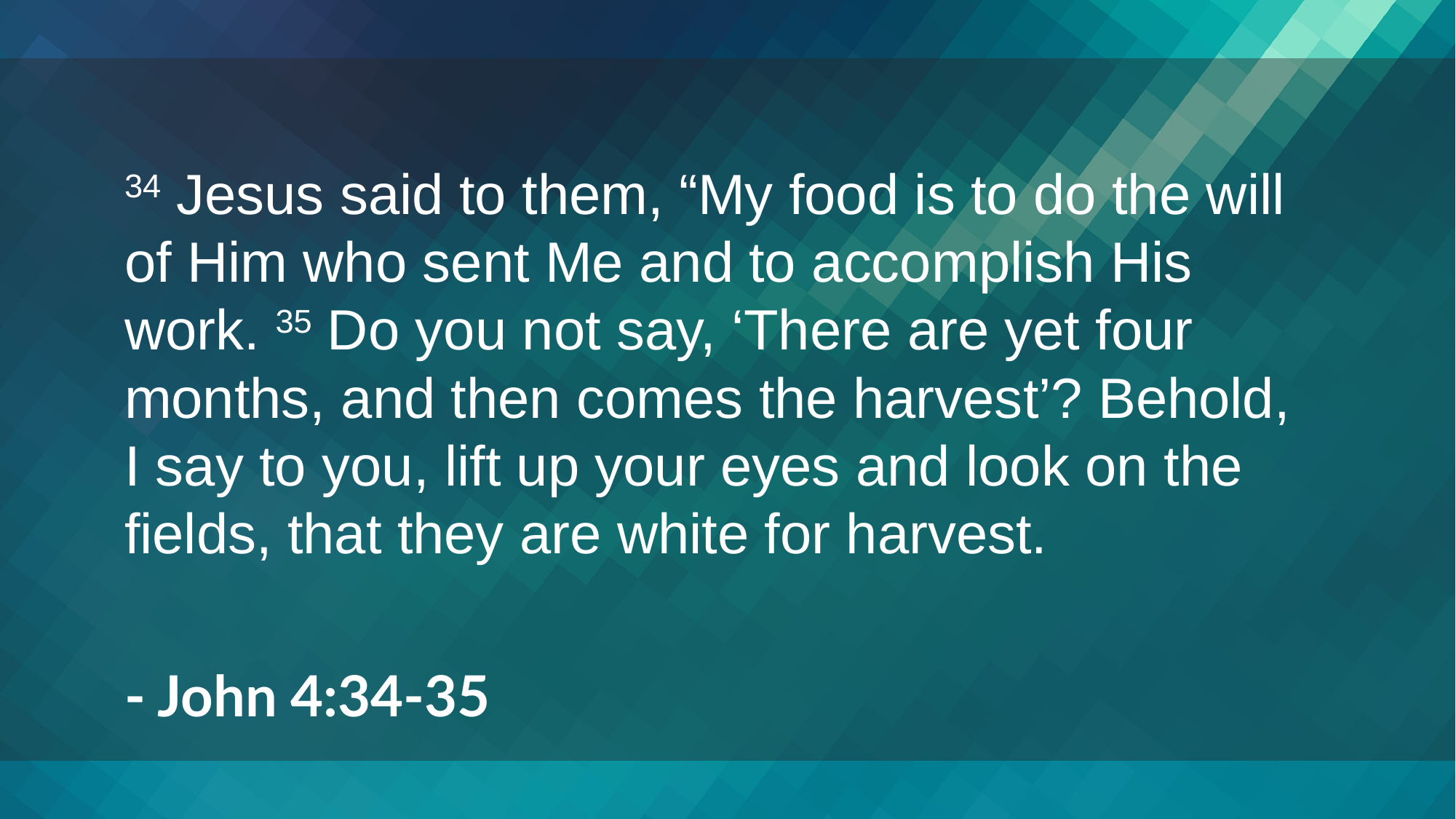

34 Jesus said to them, “My food is to do the will of Him who sent Me and to accomplish His work. 35 Do you not say, ‘There are yet four months, and then comes the harvest’? Behold, I say to you, lift up your eyes and look on the fields, that they are white for harvest.
- John 4:34-35